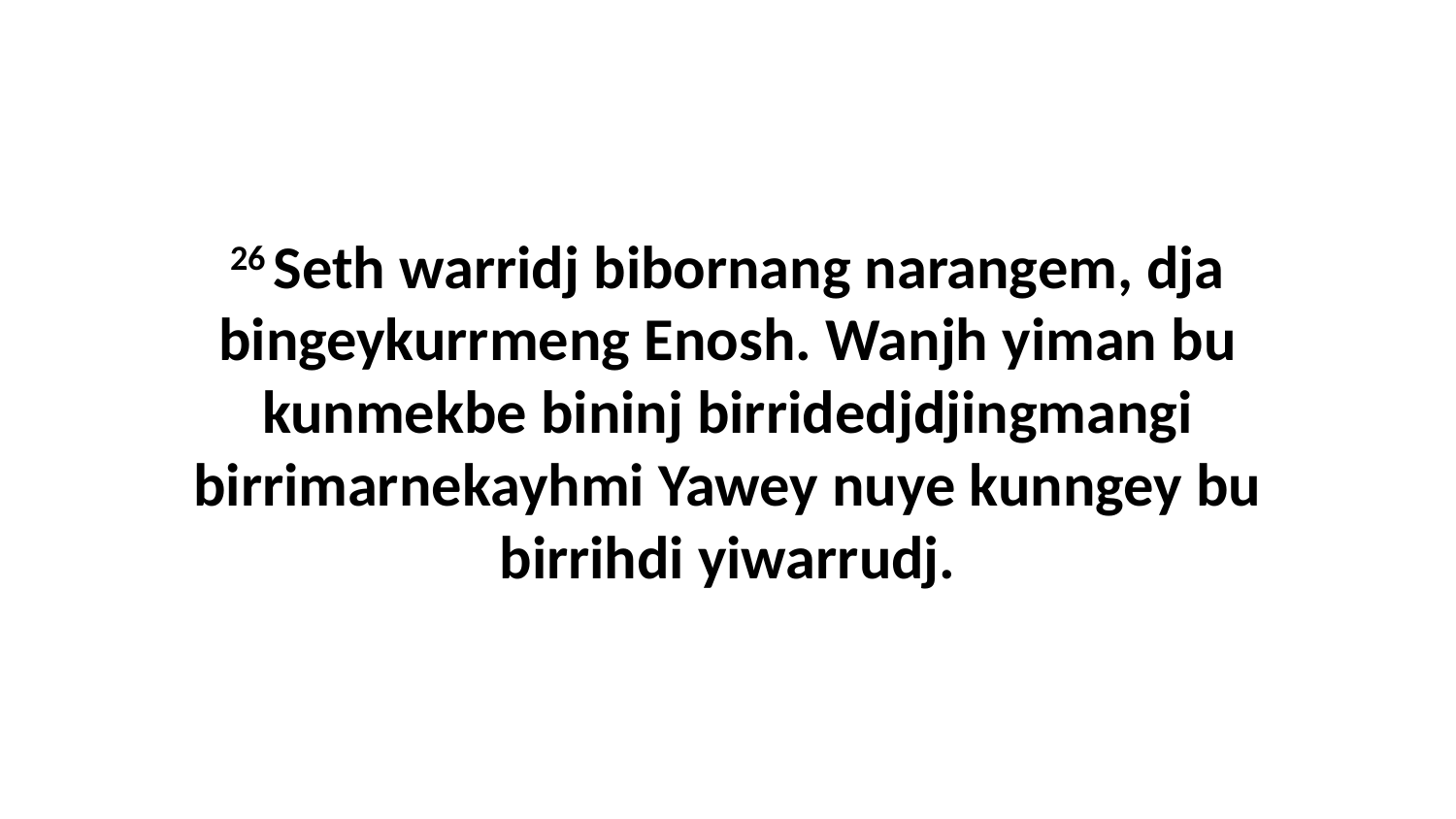

26 Seth warridj bibornang narangem, dja bingeykurrmeng Enosh. Wanjh yiman bu kunmekbe bininj birridedjdjingmangi birrimarnekayhmi Yawey nuye kunngey bu birrihdi yiwarrudj.